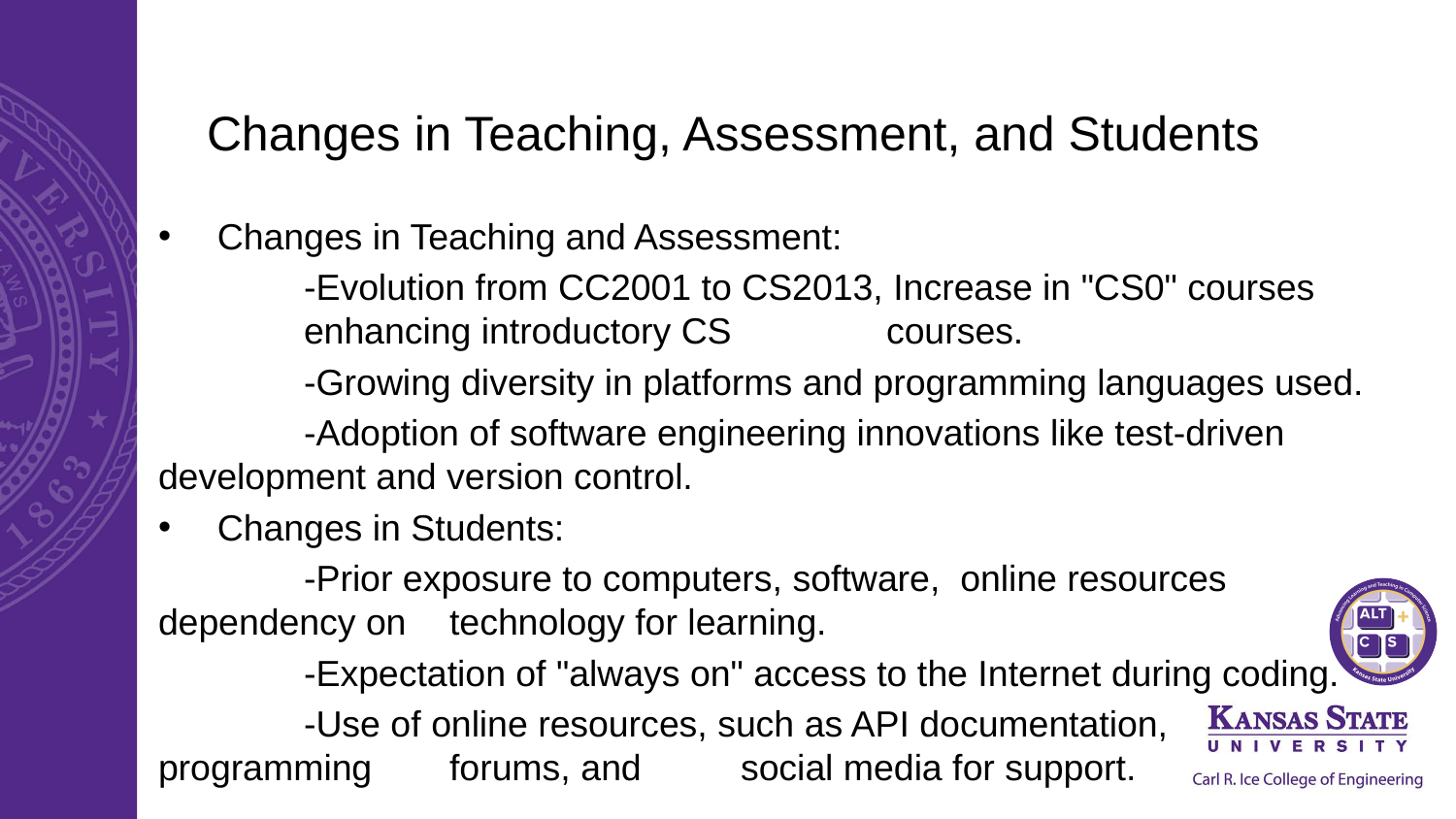

# Changes in Teaching, Assessment, and Students
Changes in Teaching and Assessment:
	-Evolution from CC2001 to CS2013, Increase in "CS0" courses 	enhancing introductory CS 	courses.
	-Growing diversity in platforms and programming languages used.
	-Adoption of software engineering innovations like test-driven 	development and version control.
Changes in Students:
	-Prior exposure to computers, software,  online resources 	dependency on 	technology for learning.
	-Expectation of "always on" access to the Internet during coding.
	-Use of online resources, such as API documentation, programming 	forums, and 	social media for support.